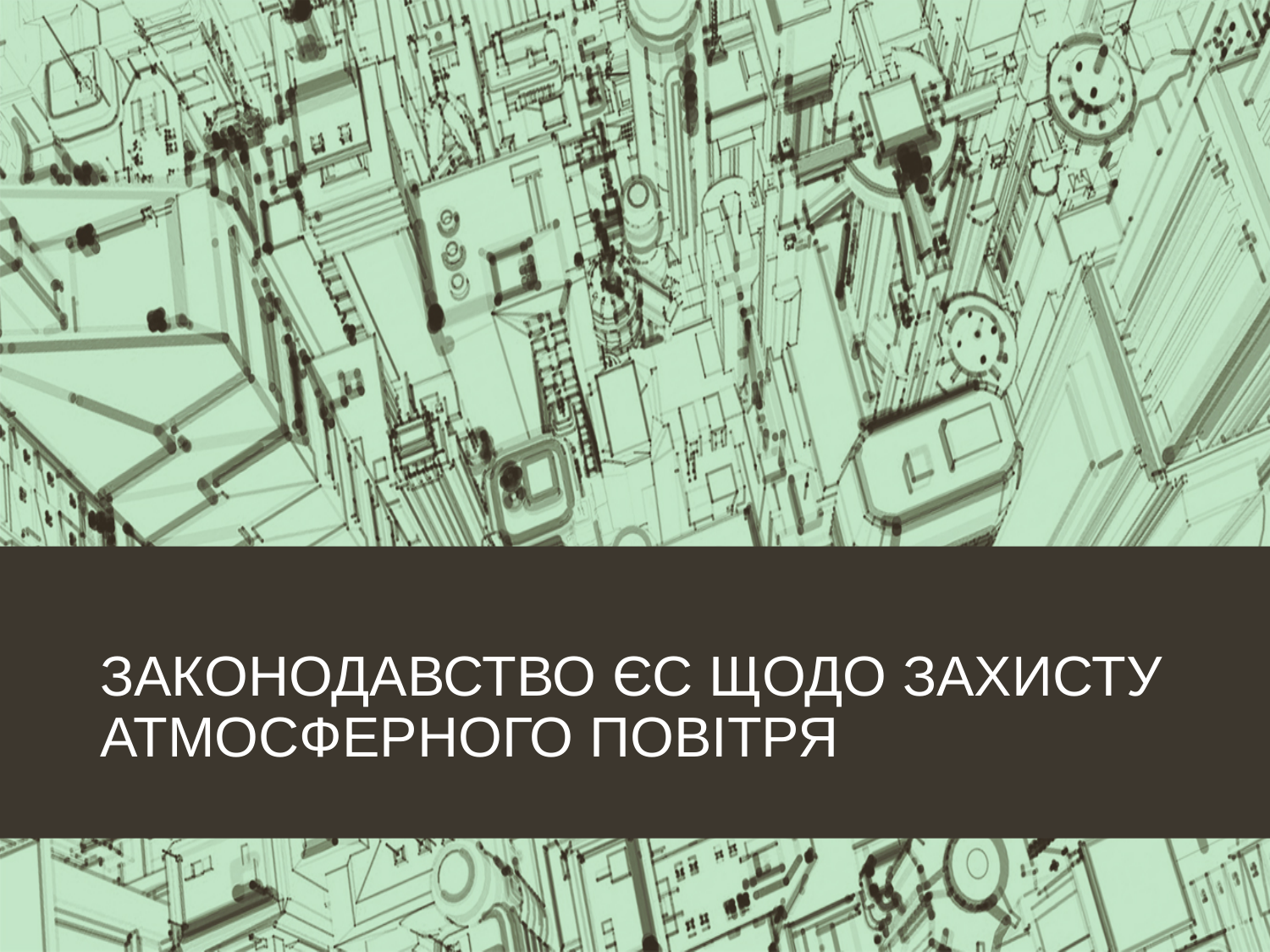

# ЗАКОНОДАВСТВО ЄС ЩОДО ЗАХИСТУ АТМОСФЕРНОГО ПОВІТРЯ